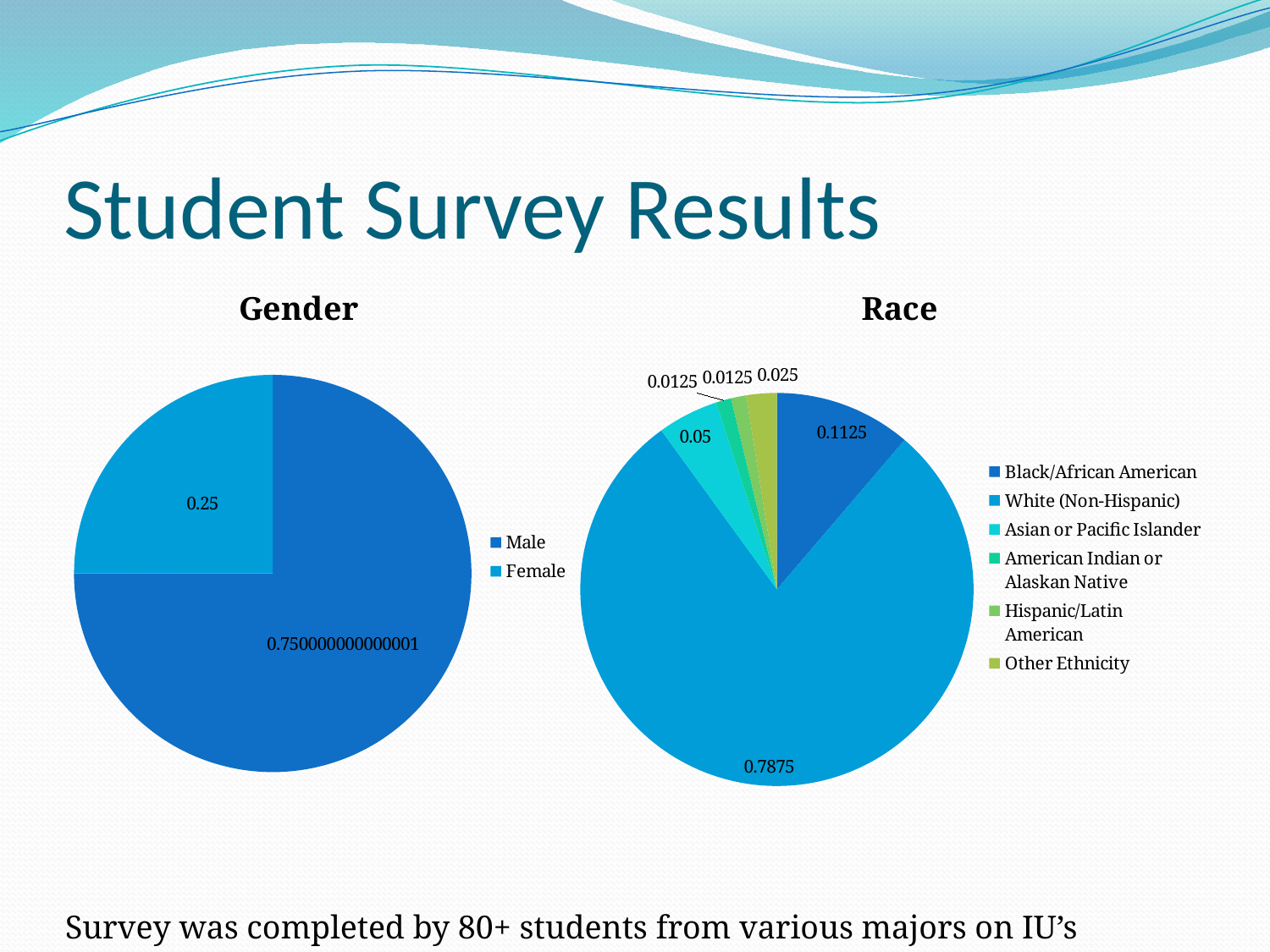

# Student Survey Results

### Chart: Gender

| Category |  |
|---|---|
| Male | 0.7500000000000011 |
| Female | 0.25 |

### Chart: Race

| Category |  |
|---|---|
| Black/African American | 0.1125 |
| White (Non-Hispanic) | 0.7875 |
| Asian or Pacific Islander | 0.05 |
| American Indian or Alaskan Native | 0.0125 |
| Hispanic/Latin American | 0.0125 |
| Other Ethnicity | 0.025 |
Survey was completed by 80+ students from various majors on IU’s campus.